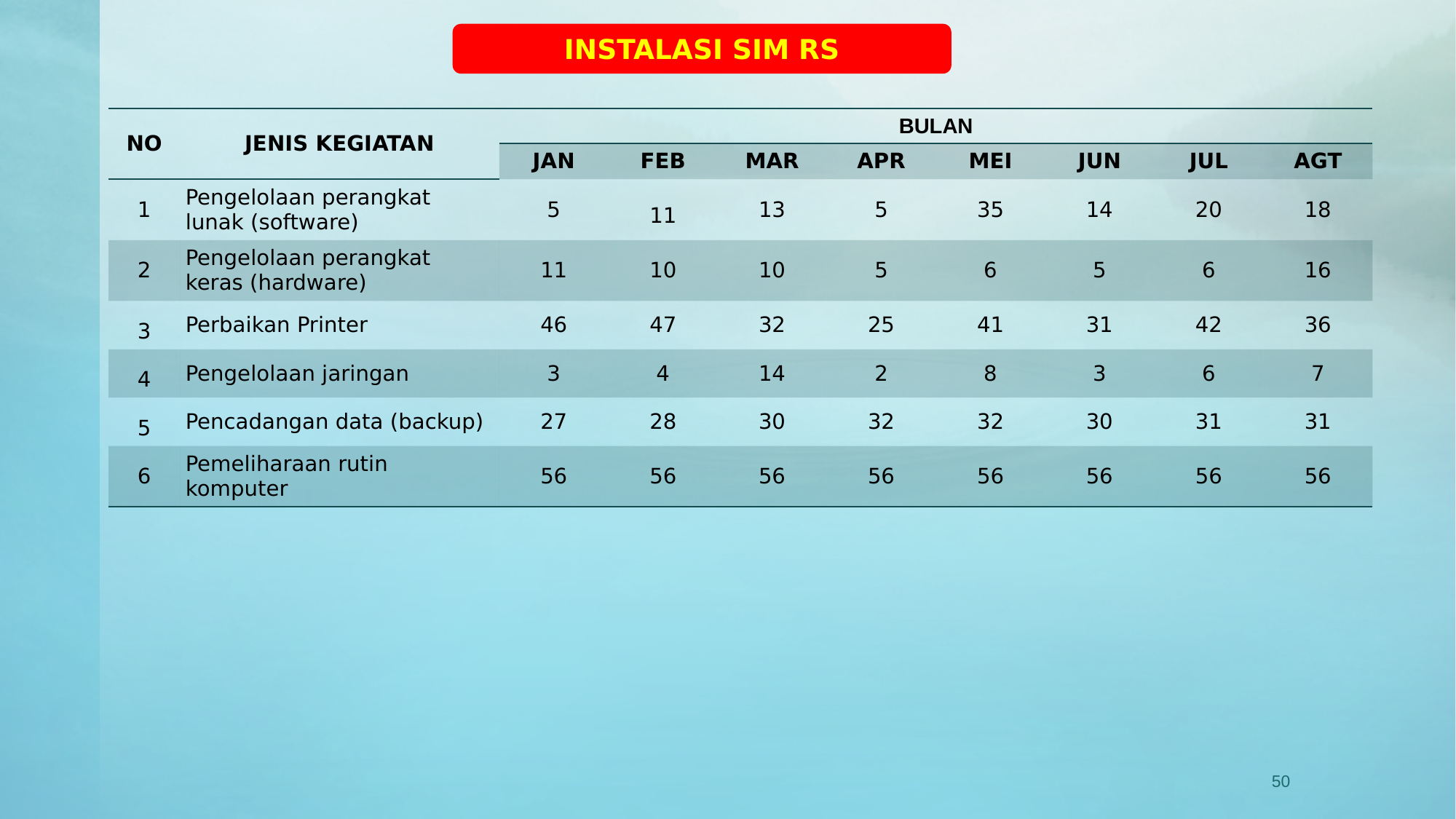

INSTALASI SIM RS
| NO | JENIS KEGIATAN | BULAN |  |  |  |  |  |  |  |
| --- | --- | --- | --- | --- | --- | --- | --- | --- | --- |
|  |  | JAN | FEB | MAR | APR | MEI | JUN | JUL | AGT |
| 1 | Pengelolaan perangkat lunak (software) | 5 | 11 | 13 | 5 | 35 | 14 | 20 | 18 |
| 2 | Pengelolaan perangkat keras (hardware) | 11 | 10 | 10 | 5 | 6 | 5 | 6 | 16 |
| 3 | Perbaikan Printer | 46 | 47 | 32 | 25 | 41 | 31 | 42 | 36 |
| 4 | Pengelolaan jaringan | 3 | 4 | 14 | 2 | 8 | 3 | 6 | 7 |
| 5 | Pencadangan data (backup) | 27 | 28 | 30 | 32 | 32 | 30 | 31 | 31 |
| 6 | Pemeliharaan rutin komputer | 56 | 56 | 56 | 56 | 56 | 56 | 56 | 56 |
50